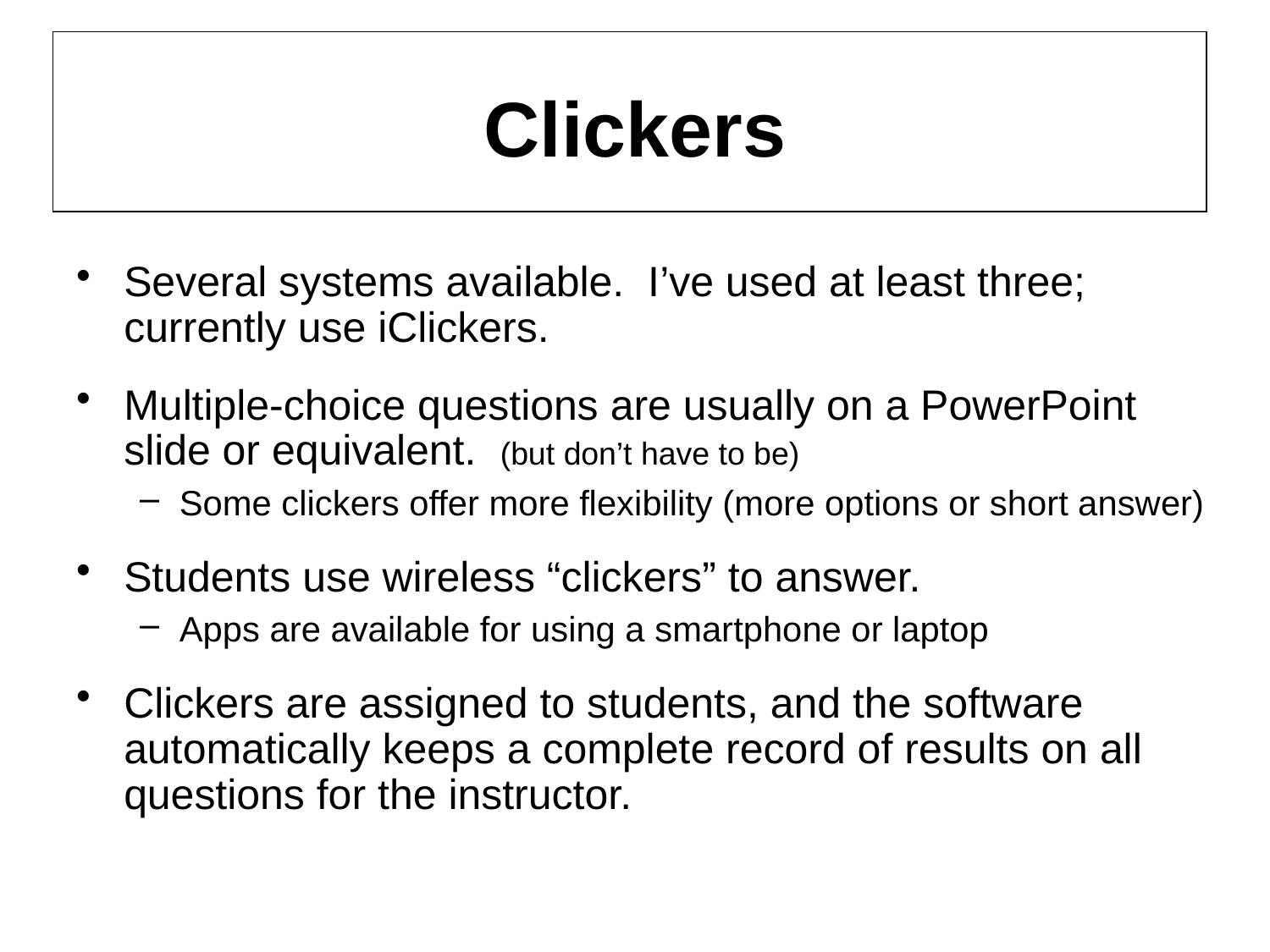

# Clickers
Several systems available.  I’ve used at least three; currently use iClickers.
Multiple-choice questions are usually on a PowerPoint slide or equivalent.  (but don’t have to be)
Some clickers offer more flexibility (more options or short answer)
Students use wireless “clickers” to answer.
Apps are available for using a smartphone or laptop
Clickers are assigned to students, and the software automatically keeps a complete record of results on all questions for the instructor.